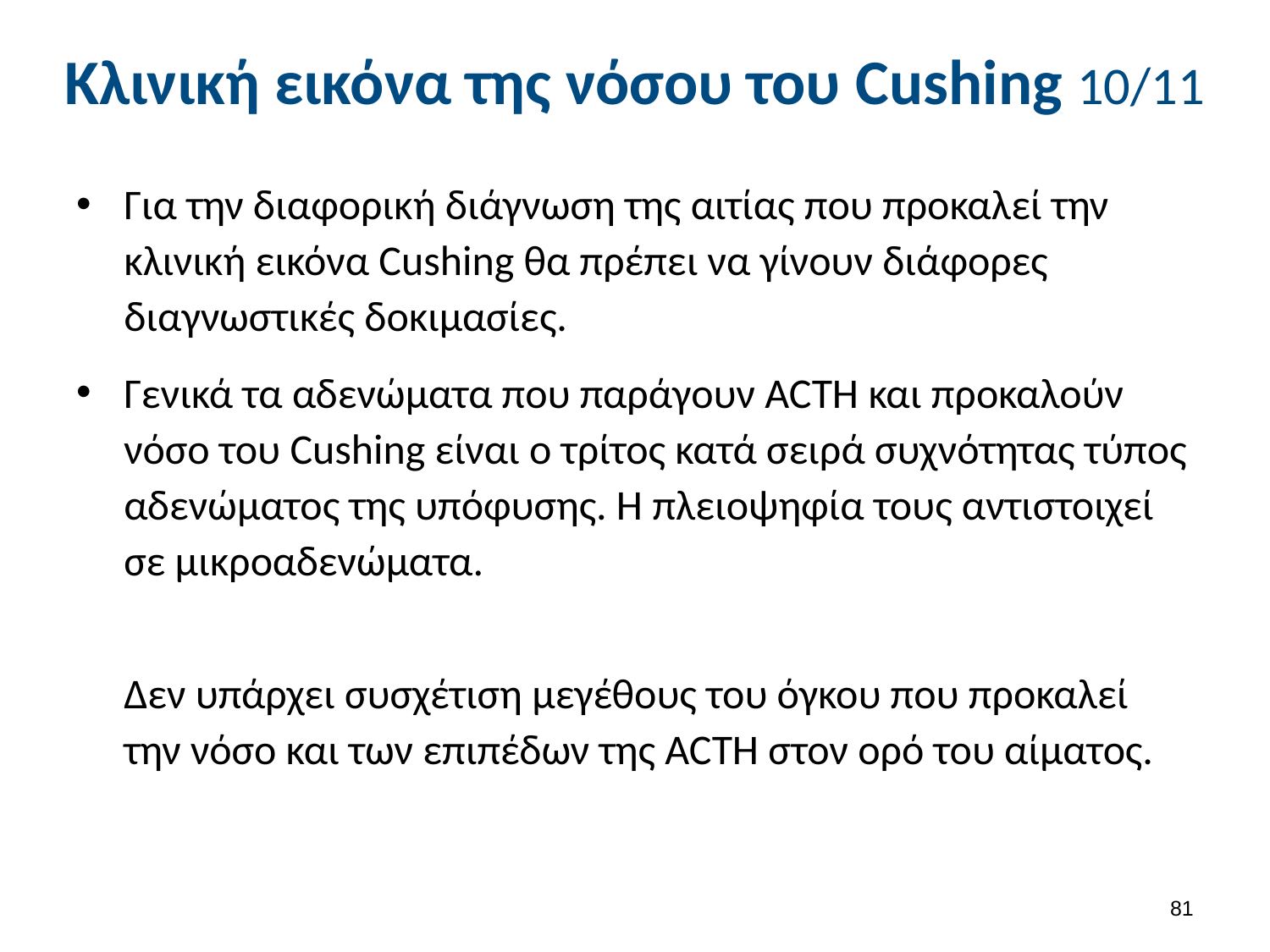

# Κλινική εικόνα της νόσου του Cushing 10/11
Για την διαφορική διάγνωση της αιτίας που προκαλεί την κλινική εικόνα Cushing θα πρέπει να γίνουν διάφορες διαγνωστικές δοκιμασίες.
Γενικά τα αδενώματα που παράγουν ACTH και προκαλούν νόσο του Cushing είναι ο τρίτος κατά σειρά συχνότητας τύπος αδενώματος της υπόφυσης. Η πλειοψηφία τους αντιστοιχεί σε μικροαδενώματα.
Δεν υπάρχει συσχέτιση μεγέθους του όγκου που προκαλεί την νόσο και των επιπέδων της ACTH στον ορό του αίματος.
81